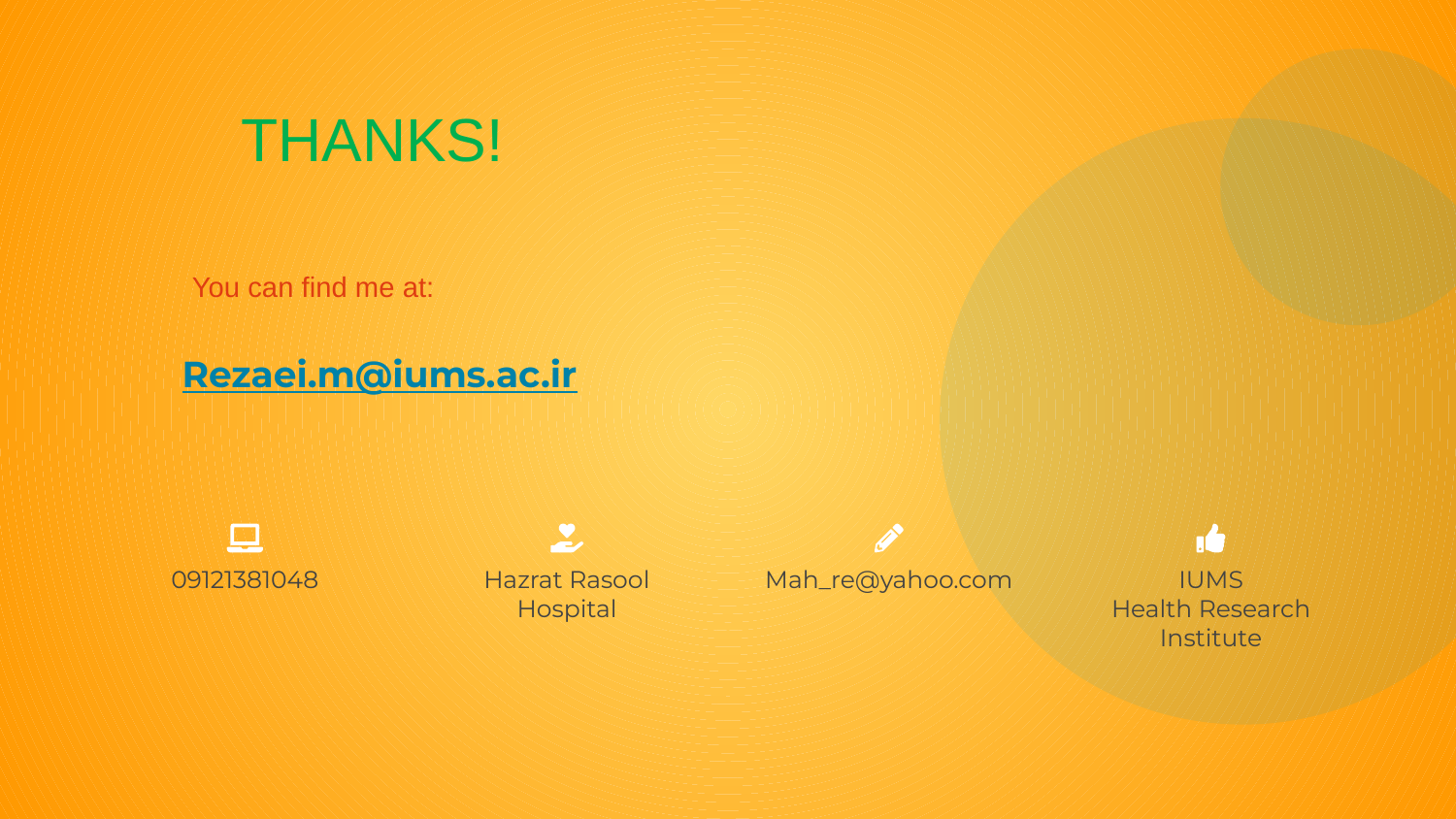

THANKS!
You can find me at:
Rezaei.m@iums.ac.ir

Mah_re@yahoo.com

IUMS
Health Research Institute

09121381048

Hazrat Rasool Hospital